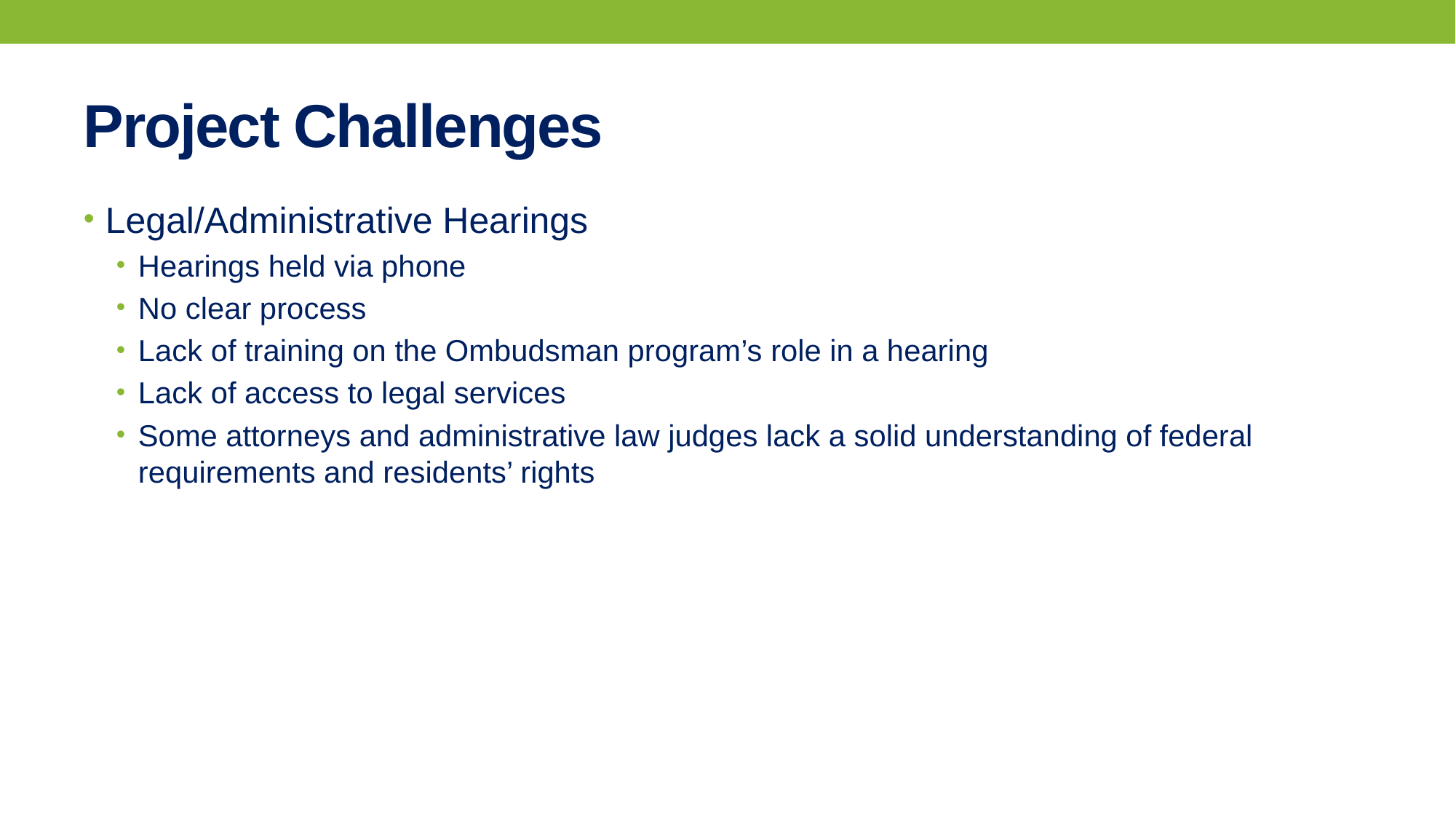

# Project Challenges
Legal/Administrative Hearings
Hearings held via phone
No clear process
Lack of training on the Ombudsman program’s role in a hearing
Lack of access to legal services
Some attorneys and administrative law judges lack a solid understanding of federal requirements and residents’ rights